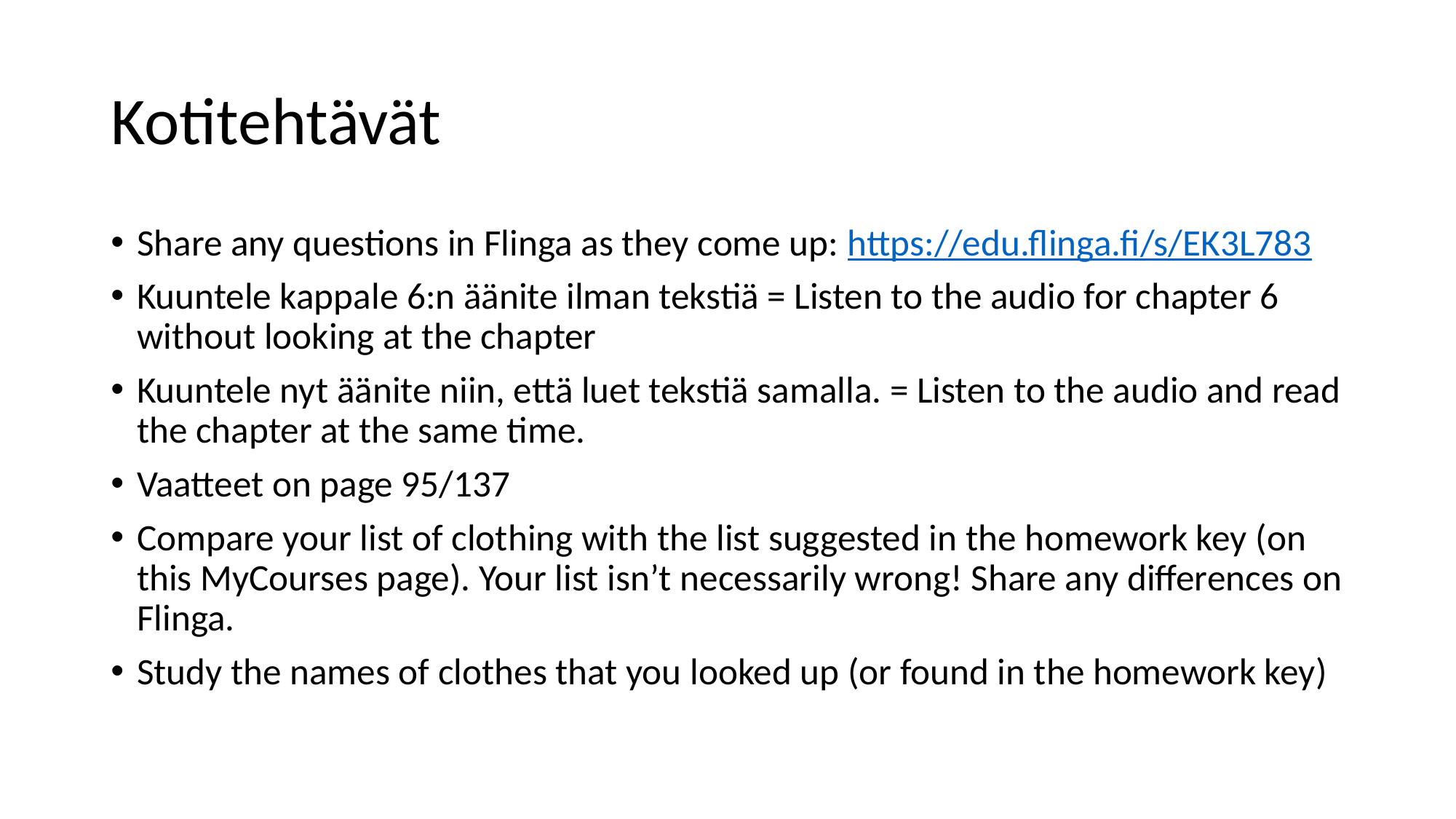

# Kotitehtävät
Share any questions in Flinga as they come up: https://edu.flinga.fi/s/EK3L783
Kuuntele kappale 6:n äänite ilman tekstiä = Listen to the audio for chapter 6 without looking at the chapter
Kuuntele nyt äänite niin, että luet tekstiä samalla. = Listen to the audio and read the chapter at the same time.
Vaatteet on page 95/137
Compare your list of clothing with the list suggested in the homework key (on this MyCourses page). Your list isn’t necessarily wrong! Share any differences on Flinga.
Study the names of clothes that you looked up (or found in the homework key)